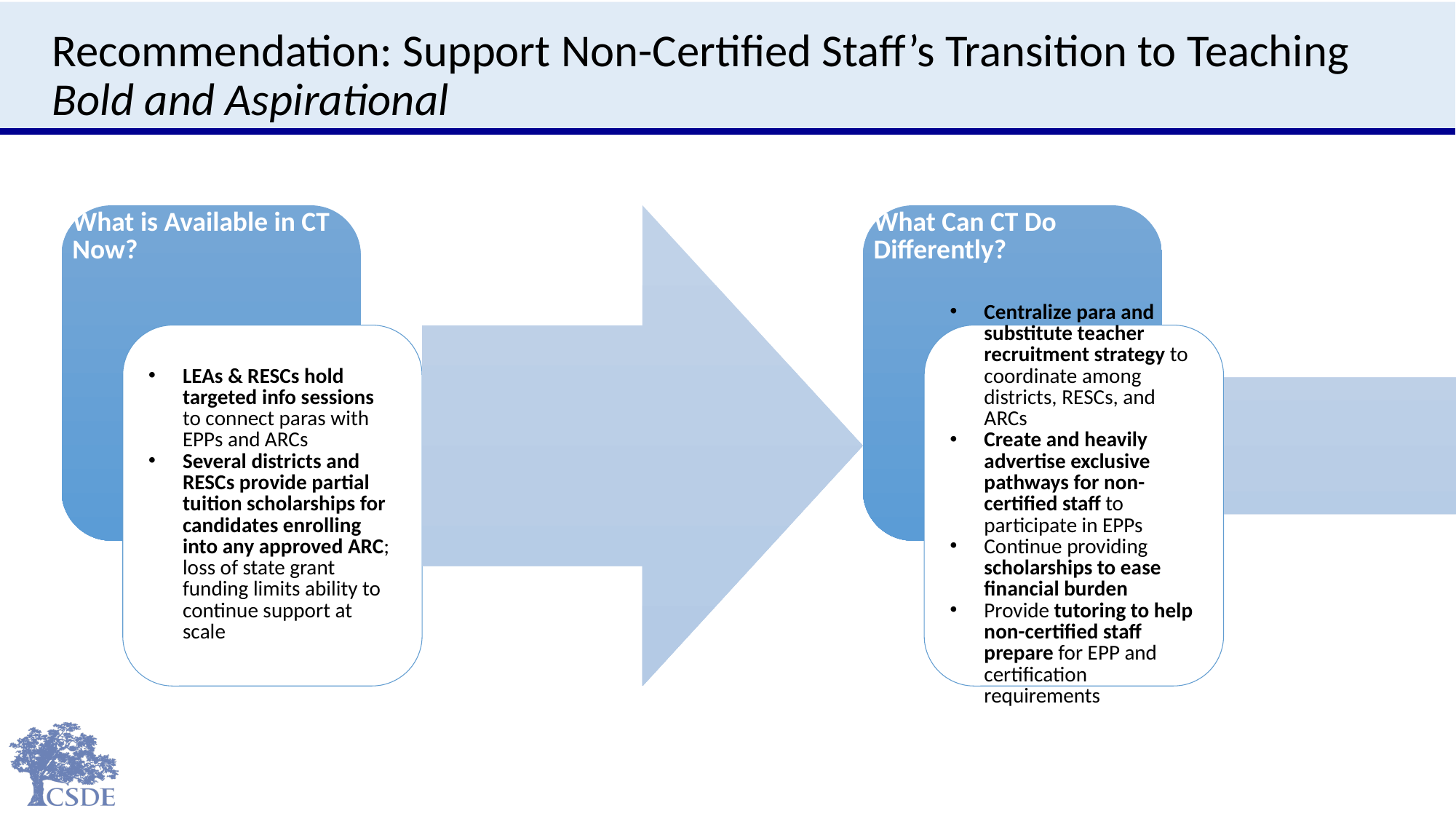

# Recommendation: Support Non-Certified Staff’s Transition to Teaching Bold and Aspirational
What is Available in CT Now?
What Can CT Do Differently?
LEAs & RESCs hold targeted info sessions to connect paras with EPPs and ARCs
Several districts and RESCs provide partial tuition scholarships for candidates enrolling into any approved ARC; loss of state grant funding limits ability to continue support at scale
Centralize para and substitute teacher recruitment strategy to coordinate among districts, RESCs, and ARCs
Create and heavily advertise exclusive pathways for non-certified staff to participate in EPPs
Continue providing scholarships to ease financial burden
Provide tutoring to help non-certified staff prepare for EPP and certification requirements